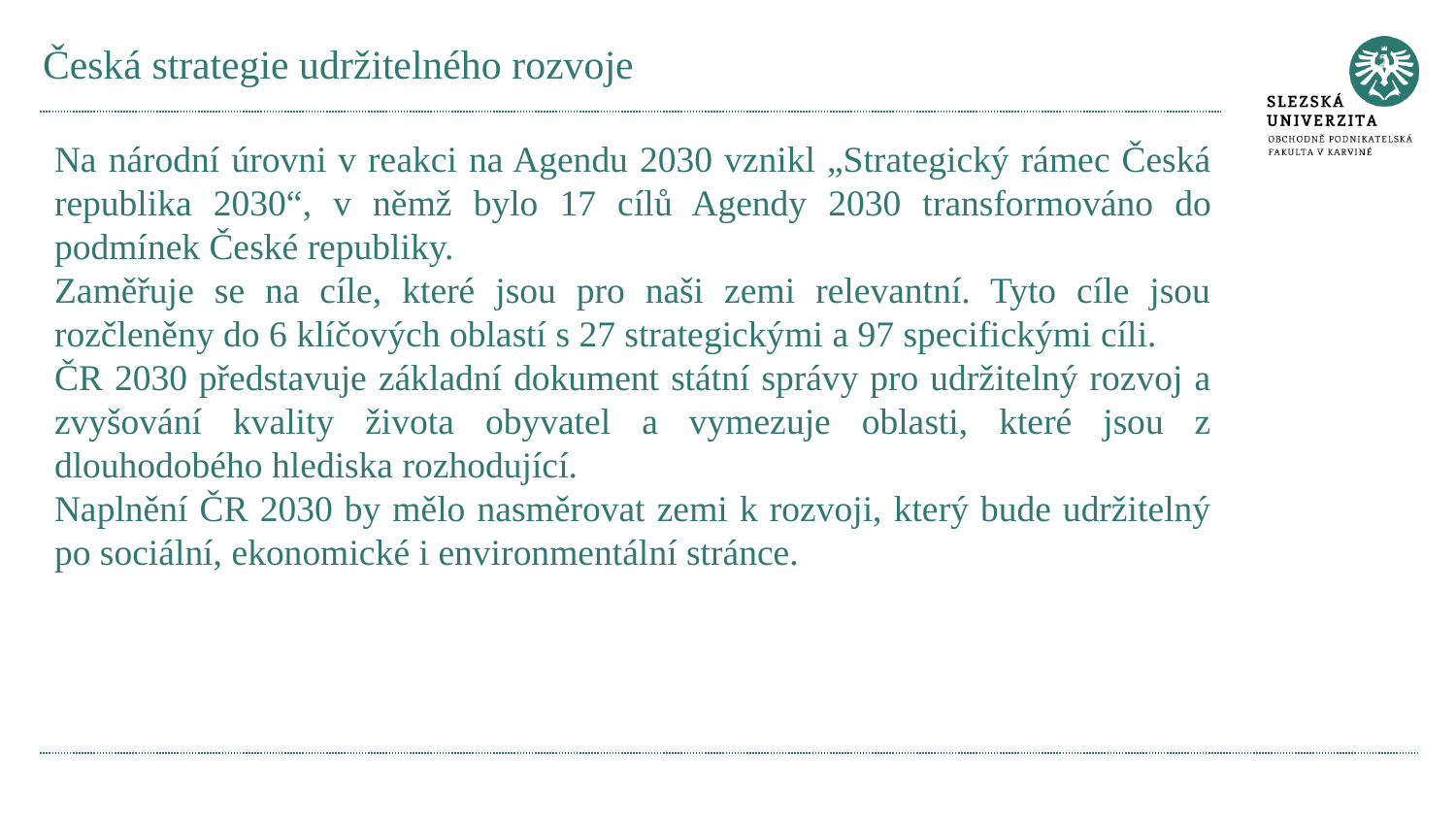

# Česká strategie udržitelného rozvoje
Na národní úrovni v reakci na Agendu 2030 vznikl „Strategický rámec Česká republika 2030“, v němž bylo 17 cílů Agendy 2030 transformováno do podmínek České republiky.
Zaměřuje se na cíle, které jsou pro naši zemi relevantní. Tyto cíle jsou rozčleněny do 6 klíčových oblastí s 27 strategickými a 97 specifickými cíli.
ČR 2030 představuje základní dokument státní správy pro udržitelný rozvoj a zvyšování kvality života obyvatel a vymezuje oblasti, které jsou z dlouhodobého hlediska rozhodující.
Naplnění ČR 2030 by mělo nasměrovat zemi k rozvoji, který bude udržitelný po sociální, ekonomické i environmentální stránce.